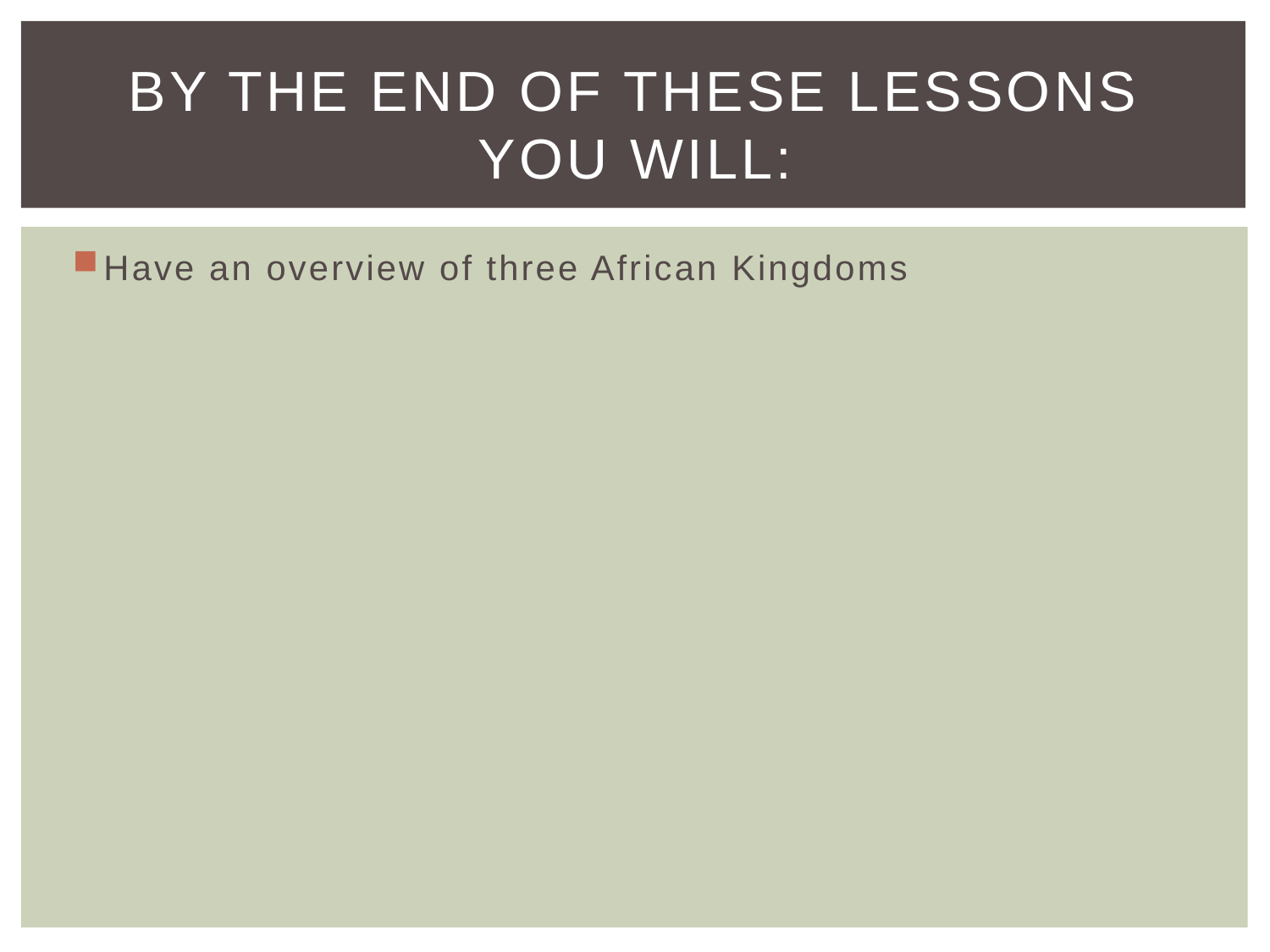

# By the end of these lessons you will:
Have an overview of three African Kingdoms